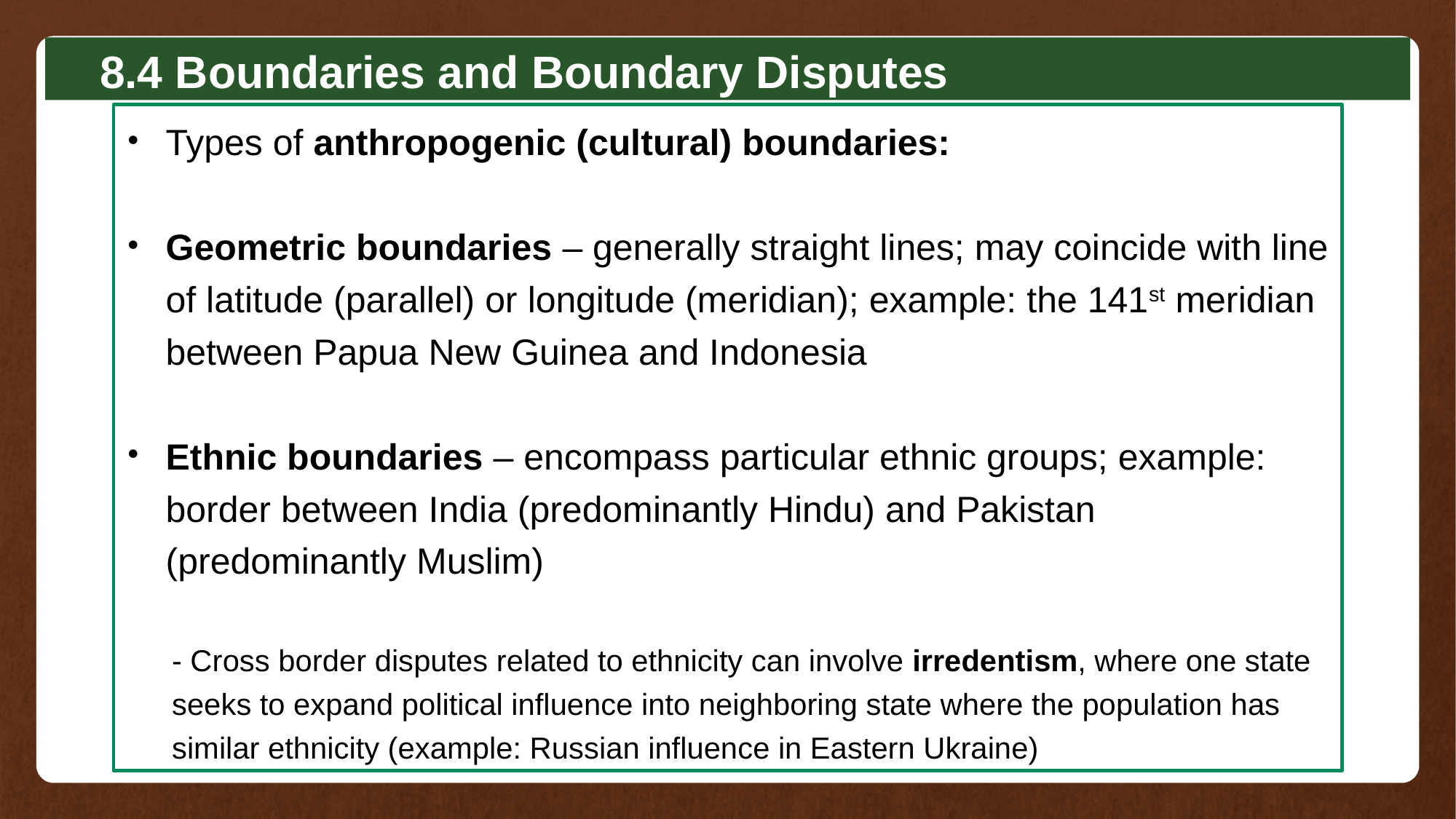

8.4 Boundaries and Boundary Disputes
Types of anthropogenic (cultural) boundaries:

Geometric boundaries – generally straight lines; may coincide with line of latitude (parallel) or longitude (meridian); example: the 141st meridian between Papua New Guinea and Indonesia

Ethnic boundaries – encompass particular ethnic groups; example: border between India (predominantly Hindu) and Pakistan (predominantly Muslim)

- Cross border disputes related to ethnicity can involve irredentism, where one state seeks to expand political influence into neighboring state where the population has similar ethnicity (example: Russian influence in Eastern Ukraine)